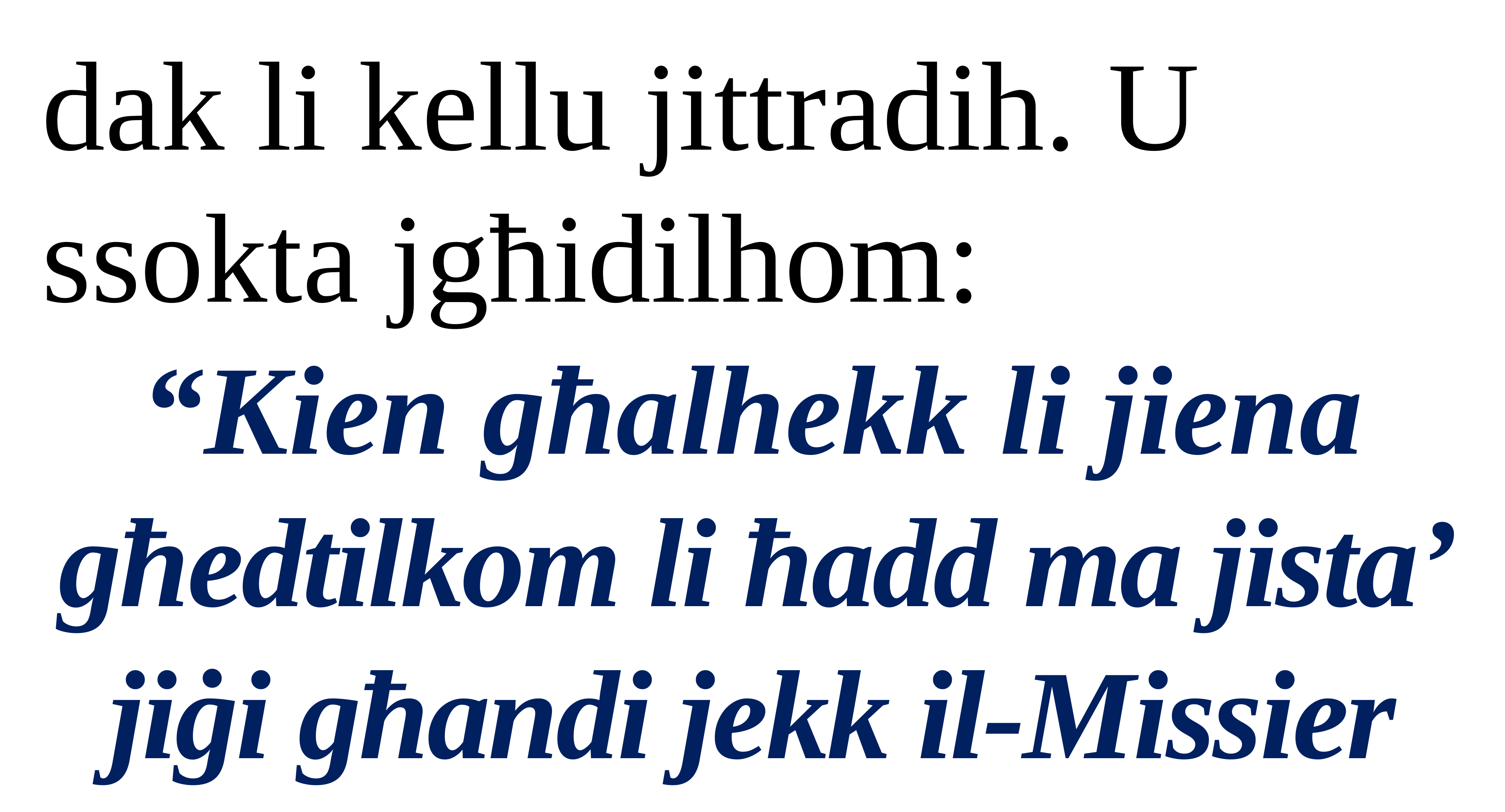

dak li kellu jittradih. U ssokta jgħidilhom:
“Kien għalhekk li jiena għedtilkom li ħadd ma jista’ jiġi għandi jekk il-Missier